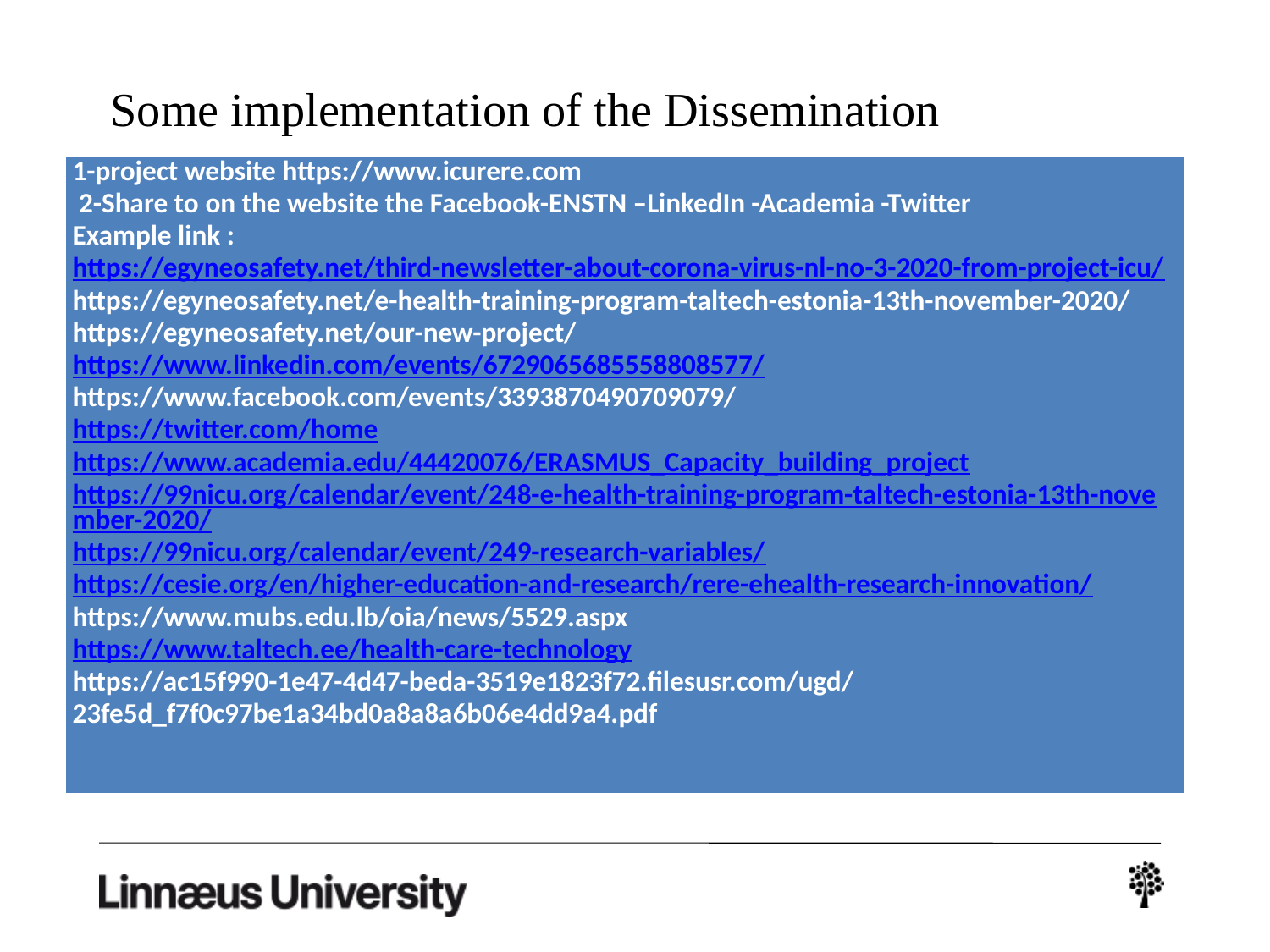

# Some implementation of the Dissemination
| 1-project website https://www.icurere.com 2-Share to on the website the Facebook-ENSTN –LinkedIn -Academia -Twitter Example link : https://egyneosafety.net/third-newsletter-about-corona-virus-nl-no-3-2020-from-project-icu/ https://egyneosafety.net/e-health-training-program-taltech-estonia-13th-november-2020/ https://egyneosafety.net/our-new-project/ https://www.linkedin.com/events/6729065685558808577/ https://www.facebook.com/events/3393870490709079/ https://twitter.com/home https://www.academia.edu/44420076/ERASMUS\_Capacity\_building\_project https://99nicu.org/calendar/event/248-e-health-training-program-taltech-estonia-13th-november-2020/ https://99nicu.org/calendar/event/249-research-variables/ https://cesie.org/en/higher-education-and-research/rere-ehealth-research-innovation/ https://www.mubs.edu.lb/oia/news/5529.aspx https://www.taltech.ee/health-care-technology https://ac15f990-1e47-4d47-beda-3519e1823f72.filesusr.com/ugd/23fe5d\_f7f0c97be1a34bd0a8a8a6b06e4dd9a4.pdf |
| --- |